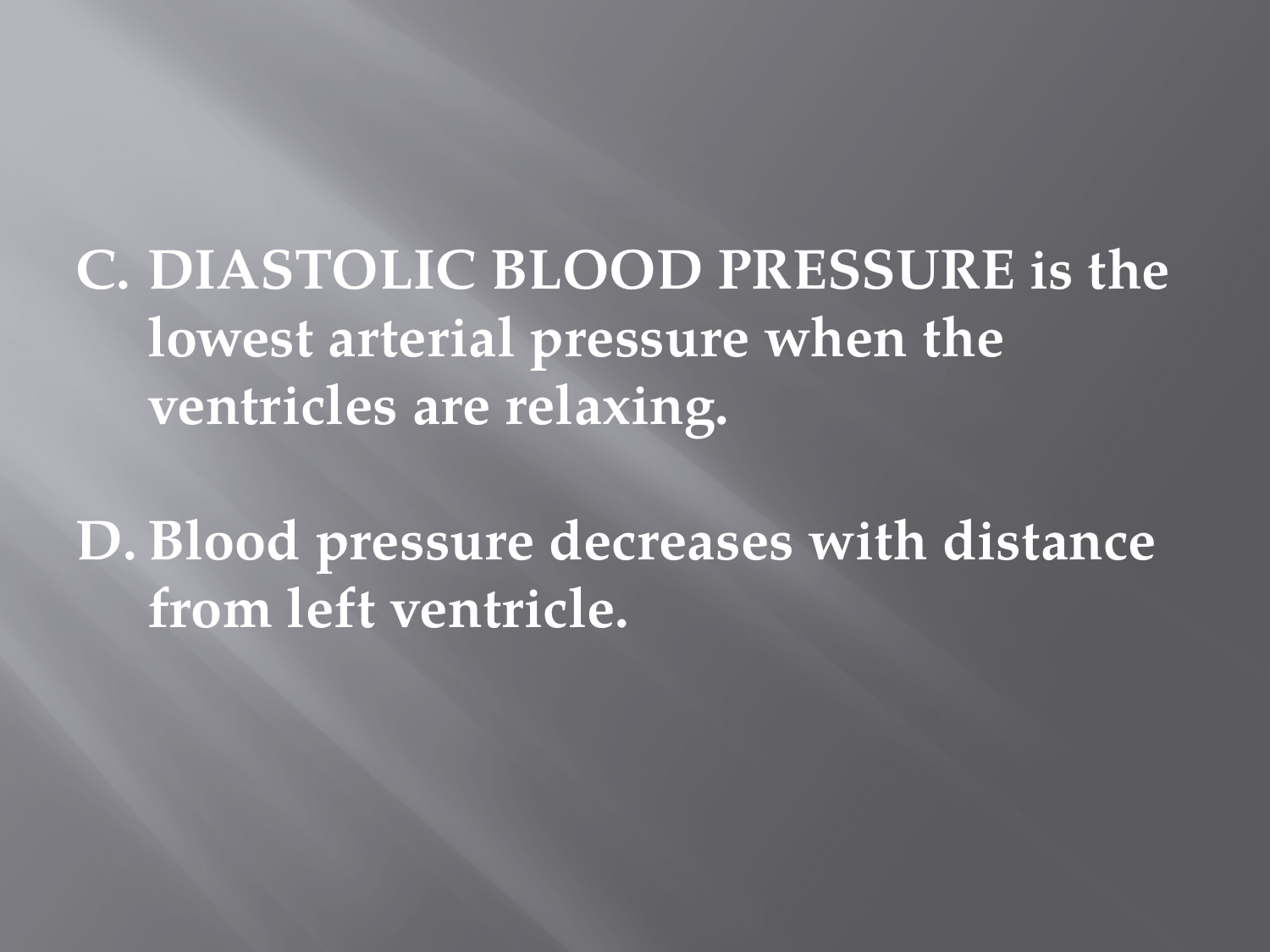

#
DIASTOLIC BLOOD PRESSURE is the lowest arterial pressure when the ventricles are relaxing.

Blood pressure decreases with distance from left ventricle.